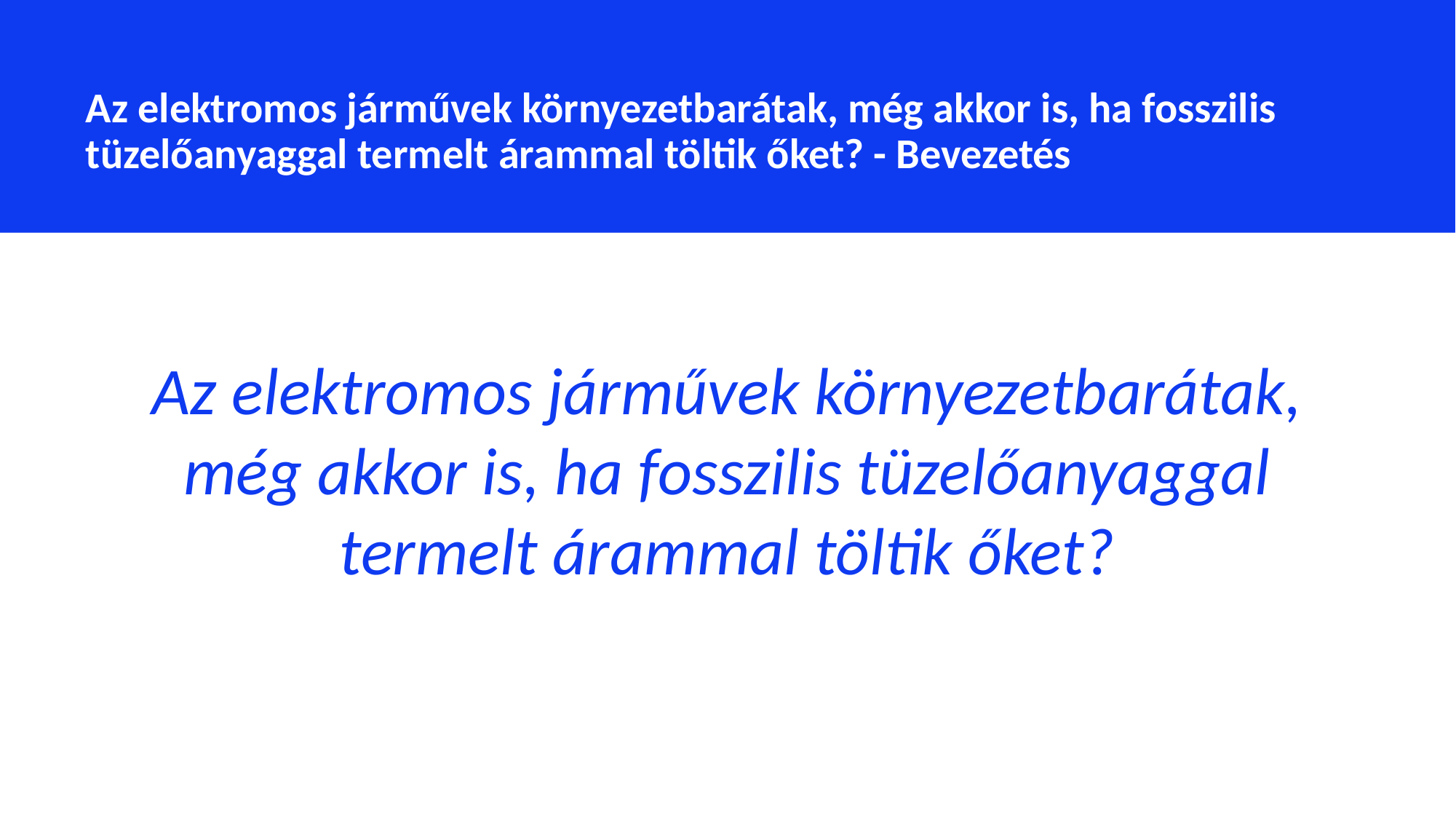

Az elektromos járművek környezetbarátak, még akkor is, ha fosszilis tüzelőanyaggal termelt árammal töltik őket? - Bevezetés

Az elektromos járművek környezetbarátak, még akkor is, ha fosszilis tüzelőanyaggal termelt árammal töltik őket?